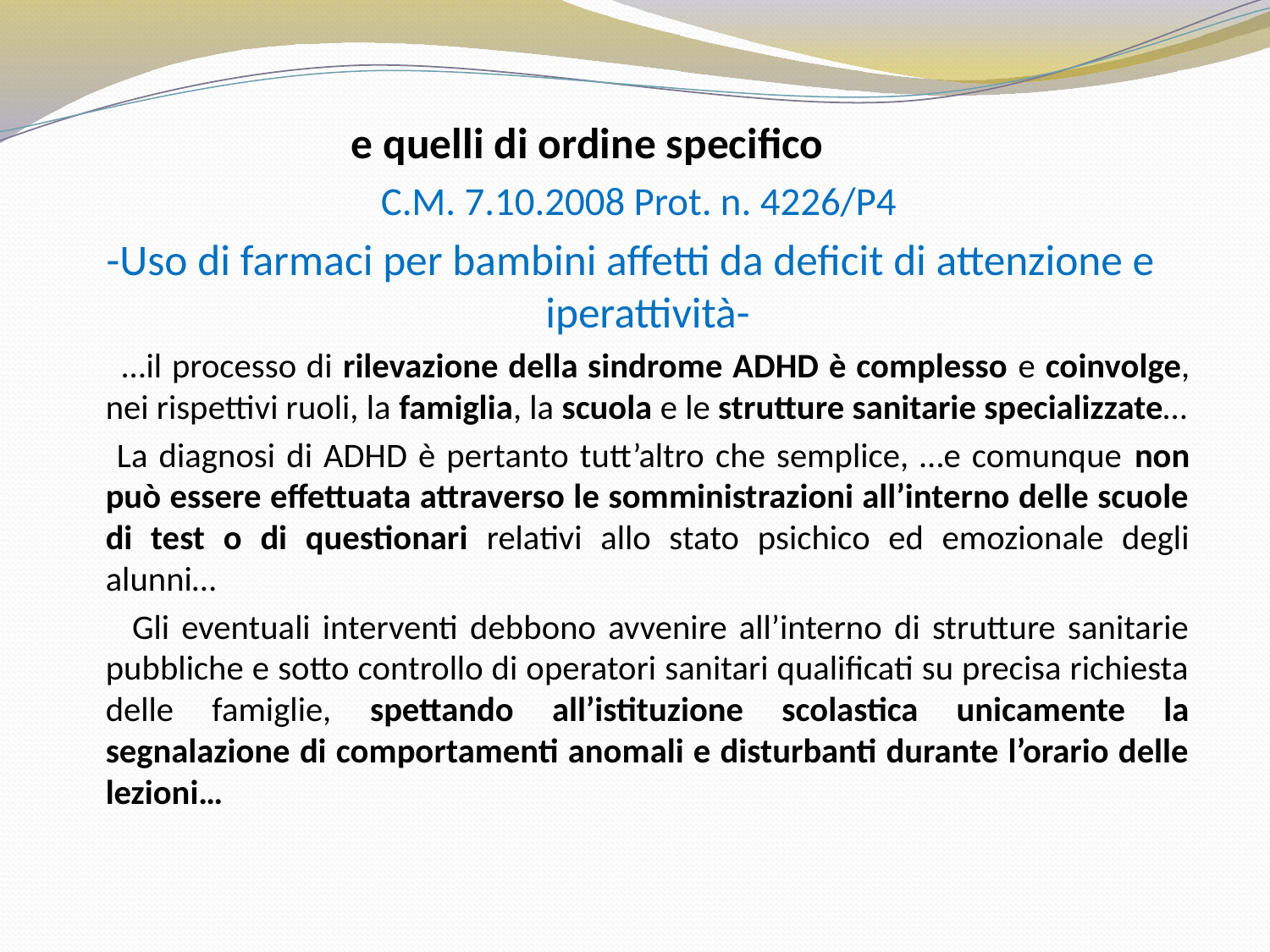

e quelli di ordine specifico
  C.M. 7.10.2008 Prot. n. 4226/P4
-Uso di farmaci per bambini affetti da deficit di attenzione e iperattività-
     …il processo di rilevazione della sindrome ADHD è complesso e coinvolge, nei rispettivi ruoli, la famiglia, la scuola e le strutture sanitarie specializzate…
    La diagnosi di ADHD è pertanto tutt’altro che semplice, …e comunque non può essere effettuata attraverso le somministrazioni all’interno delle scuole di test o di questionari relativi allo stato psichico ed emozionale degli alunni…
     Gli eventuali interventi debbono avvenire all’interno di strutture sanitarie pubbliche e sotto controllo di operatori sanitari qualificati su precisa richiesta delle famiglie, spettando all’istituzione scolastica unicamente la segnalazione di comportamenti anomali e disturbanti durante l’orario delle lezioni…